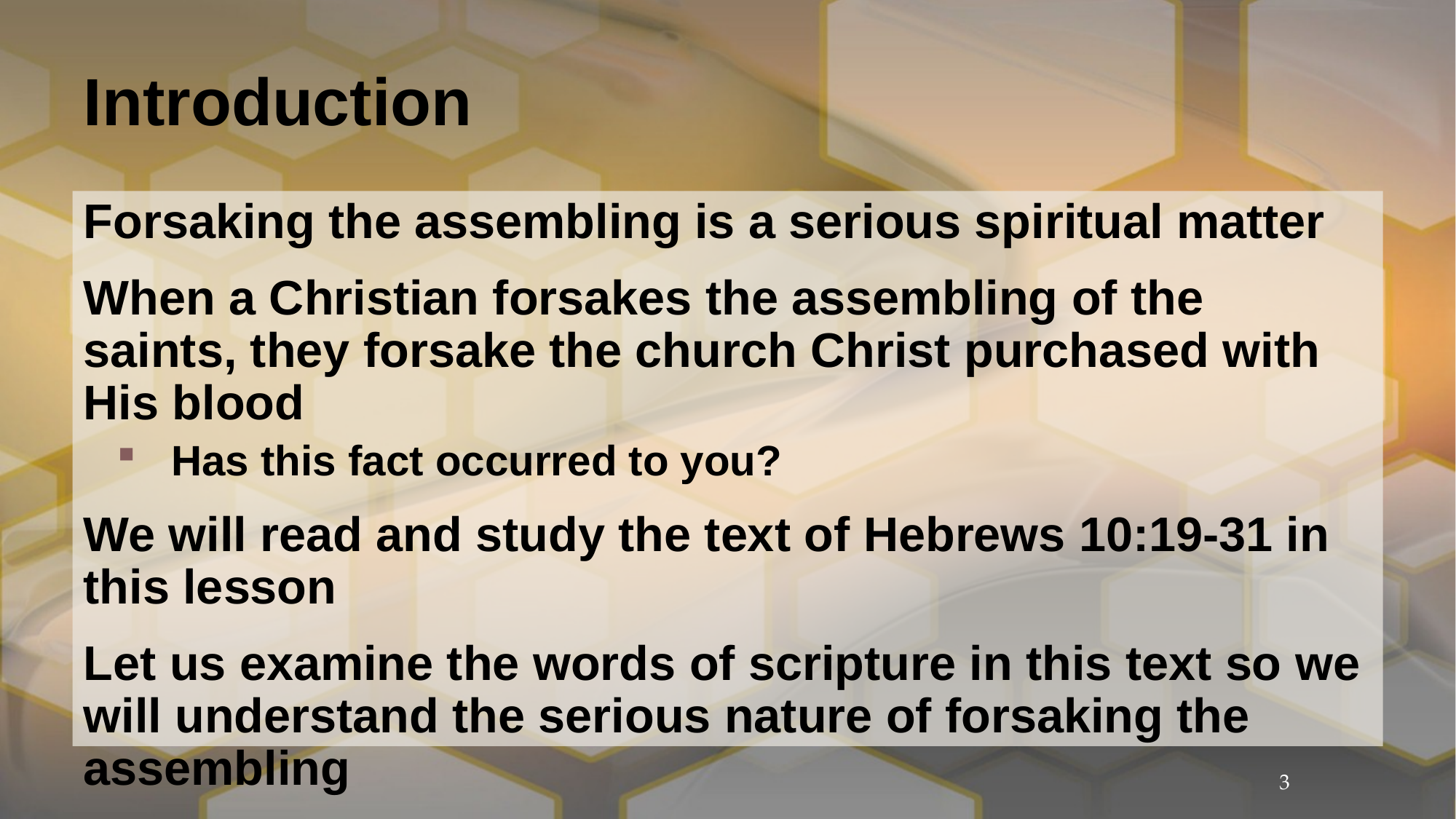

# Introduction
Forsaking the assembling is a serious spiritual matter
When a Christian forsakes the assembling of the saints, they forsake the church Christ purchased with His blood
Has this fact occurred to you?
We will read and study the text of Hebrews 10:19-31 in this lesson
Let us examine the words of scripture in this text so we will understand the serious nature of forsaking the assembling
3